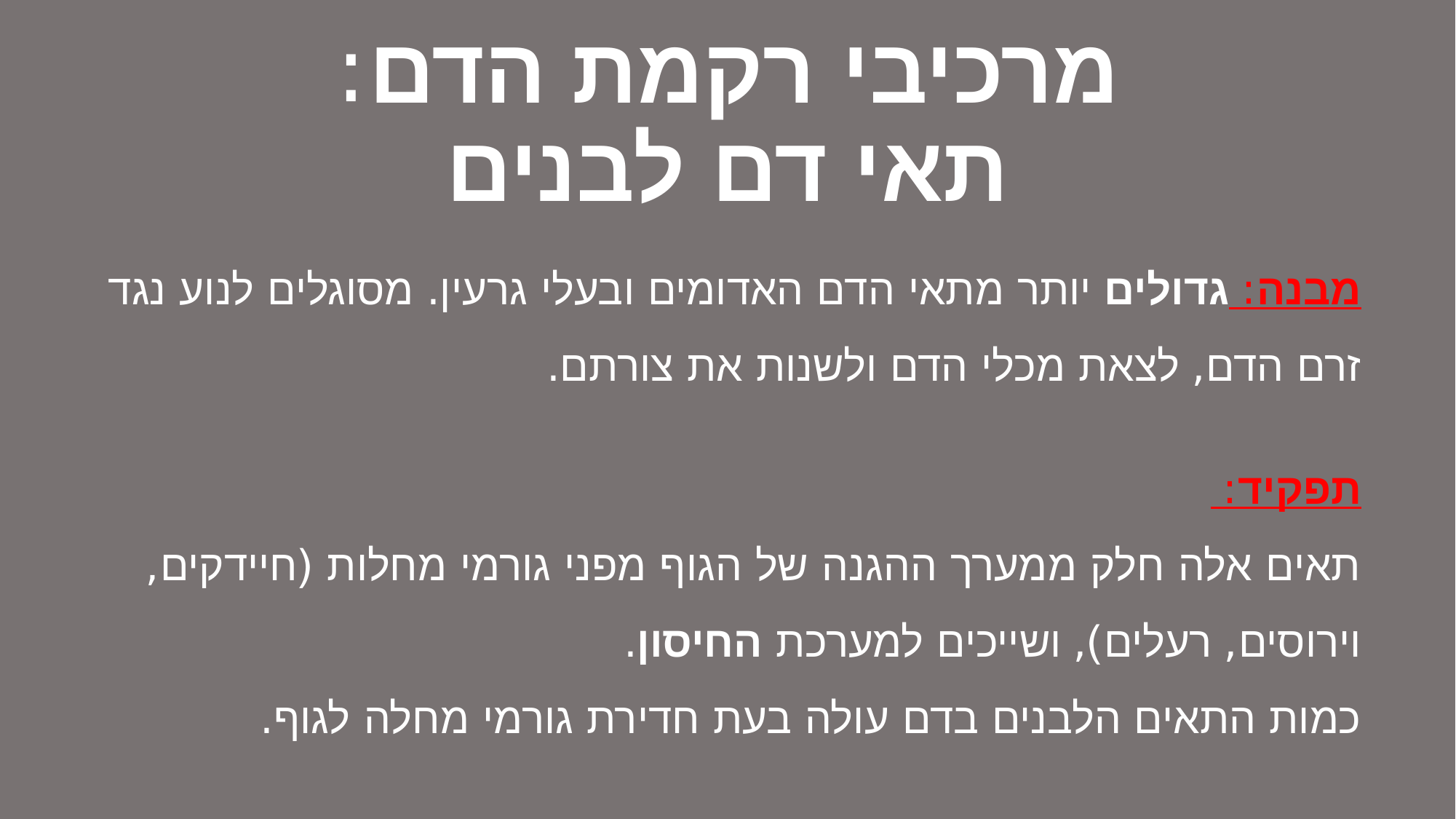

# מרכיבי רקמת הדם: תאי דם לבנים
מבנה: גדולים יותר מתאי הדם האדומים ובעלי גרעין. מסוגלים לנוע נגד זרם הדם, לצאת מכלי הדם ולשנות את צורתם.
תפקיד:
תאים אלה חלק ממערך ההגנה של הגוף מפני גורמי מחלות (חיידקים, וירוסים, רעלים), ושייכים למערכת החיסון.
כמות התאים הלבנים בדם עולה בעת חדירת גורמי מחלה לגוף.